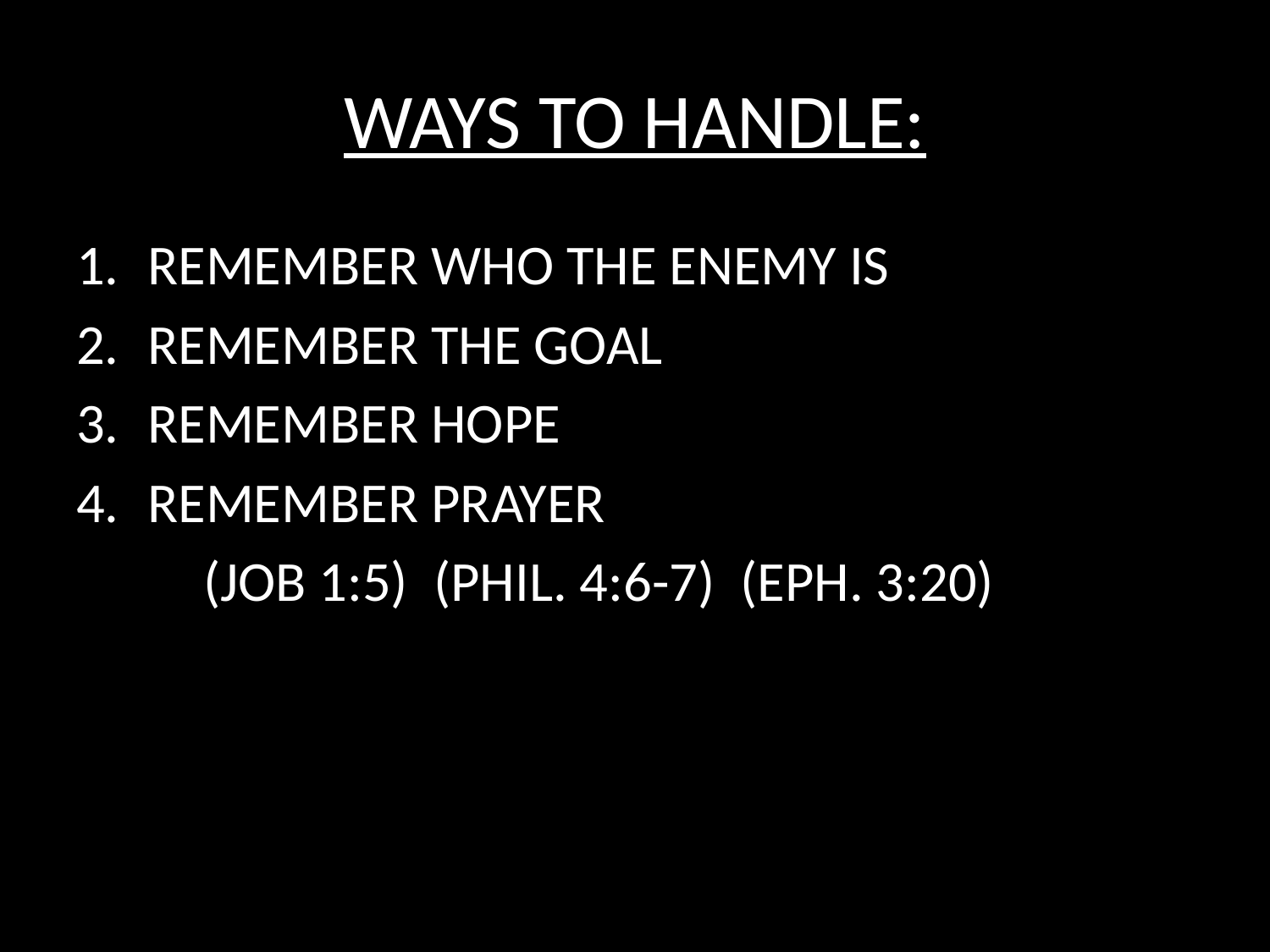

# WAYS TO HANDLE:
REMEMBER WHO THE ENEMY IS
REMEMBER THE GOAL
REMEMBER HOPE
REMEMBER PRAYER
	(JOB 1:5)  (PHIL. 4:6-7)  (EPH. 3:20)